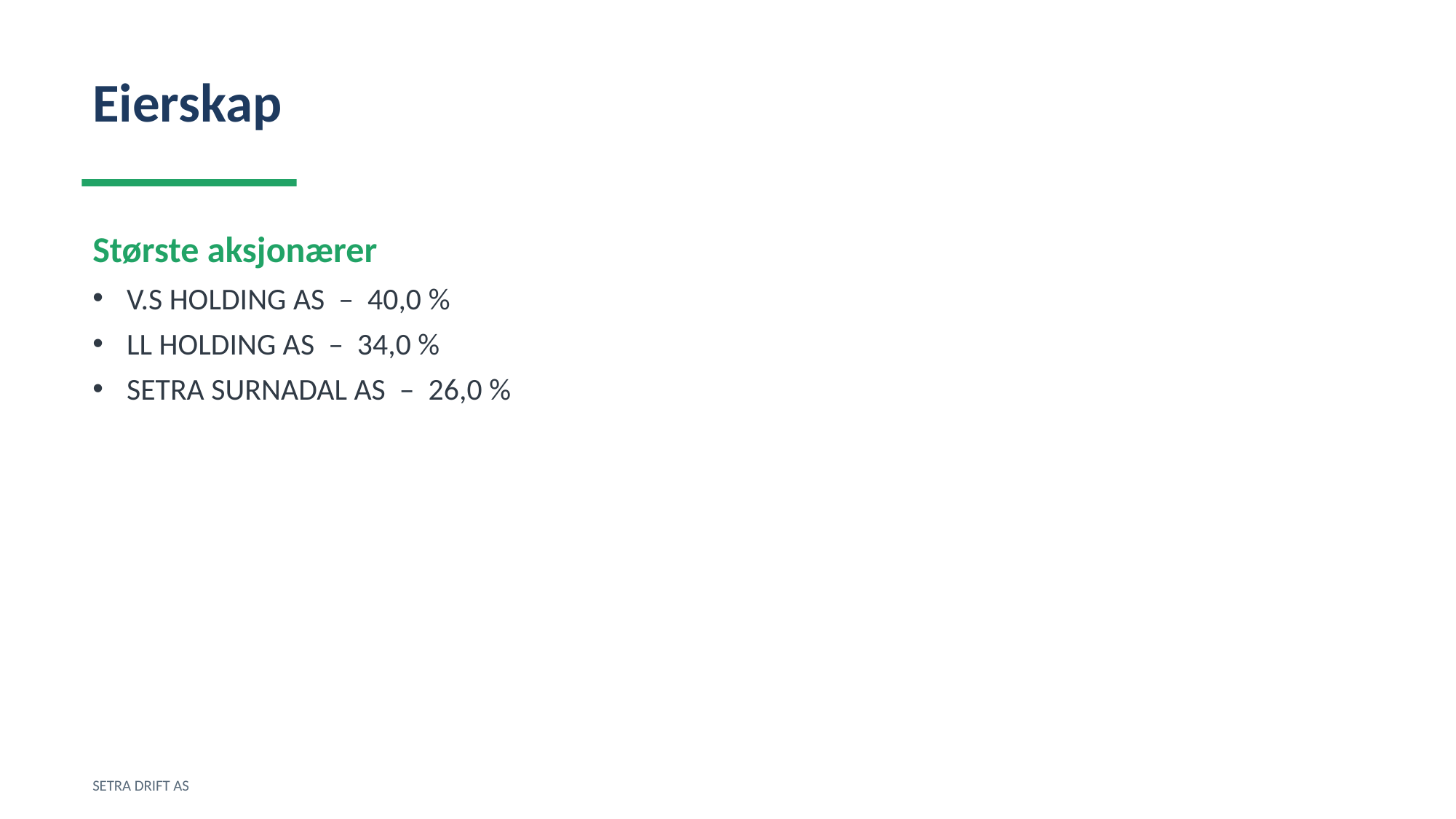

Eierskap

Største aksjonærer
V.S HOLDING AS  –  40,0 %
LL HOLDING AS  –  34,0 %
SETRA SURNADAL AS  –  26,0 %
SETRA DRIFT AS